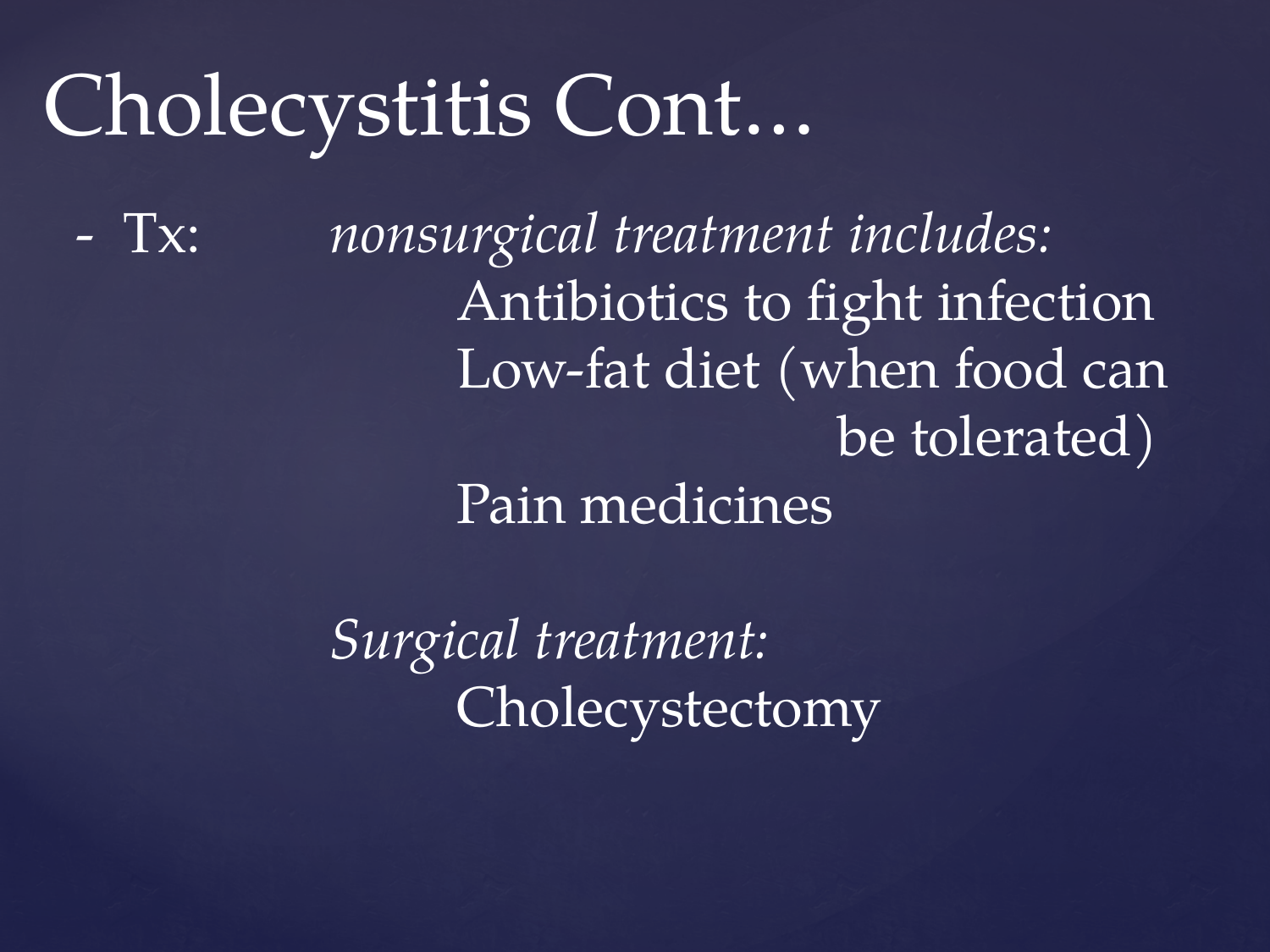

# Cholecystitis Cont…

-  Tx: 	nonsurgical treatment includes:
			Antibiotics to fight infection
			Low-fat diet (when food can 						be tolerated)
			Pain medicines

		Surgical treatment:
			Cholecystectomy